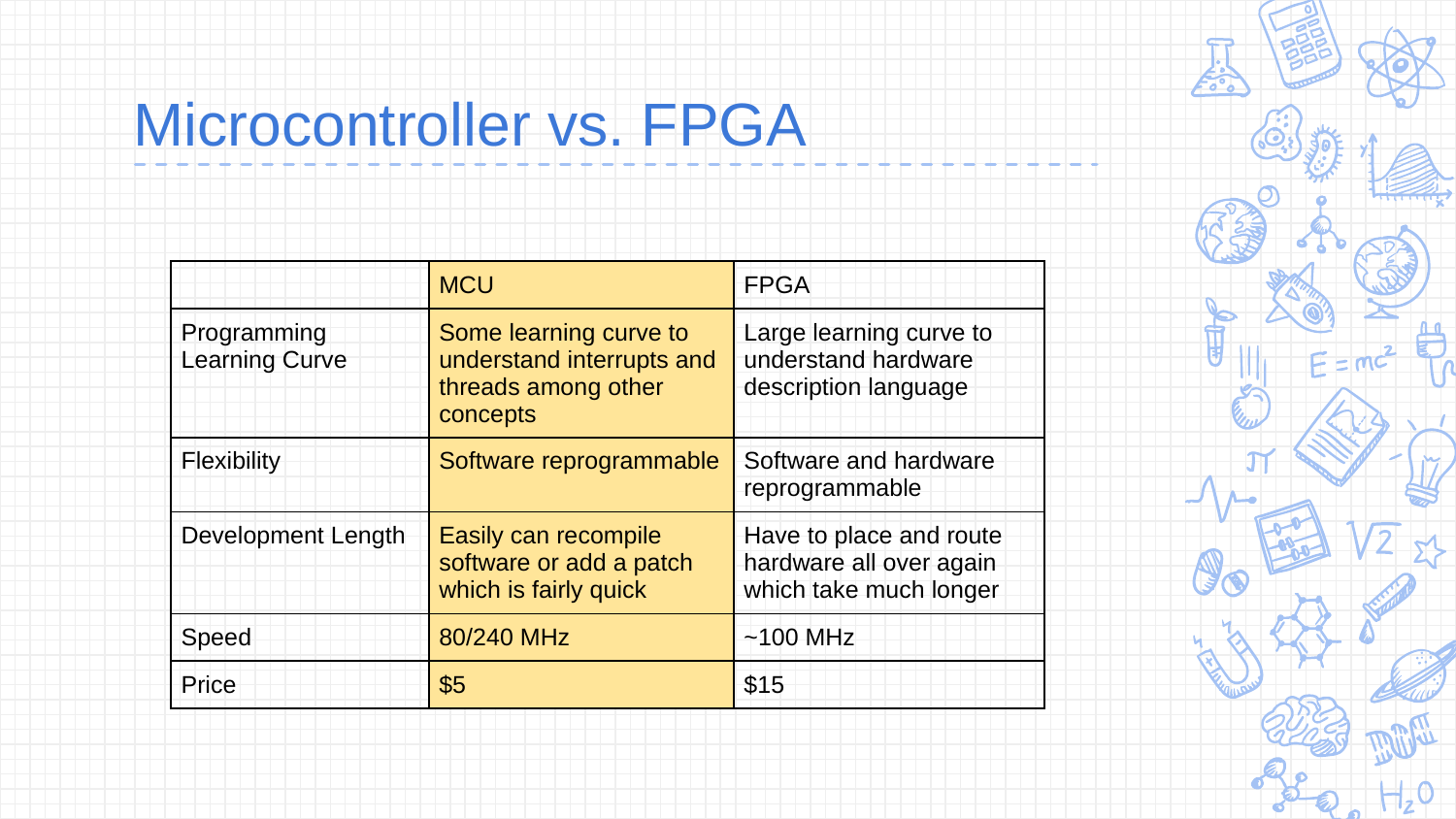

# Microcontroller vs. FPGA
|  | MCU | FPGA |
| --- | --- | --- |
| Programming Learning Curve | Some learning curve to understand interrupts and threads among other concepts | Large learning curve to understand hardware description language |
| Flexibility | Software reprogrammable | Software and hardware reprogrammable |
| Development Length | Easily can recompile software or add a patch which is fairly quick | Have to place and route hardware all over again which take much longer |
| Speed | 80/240 MHz | ~100 MHz |
| Price | $5 | $15 |